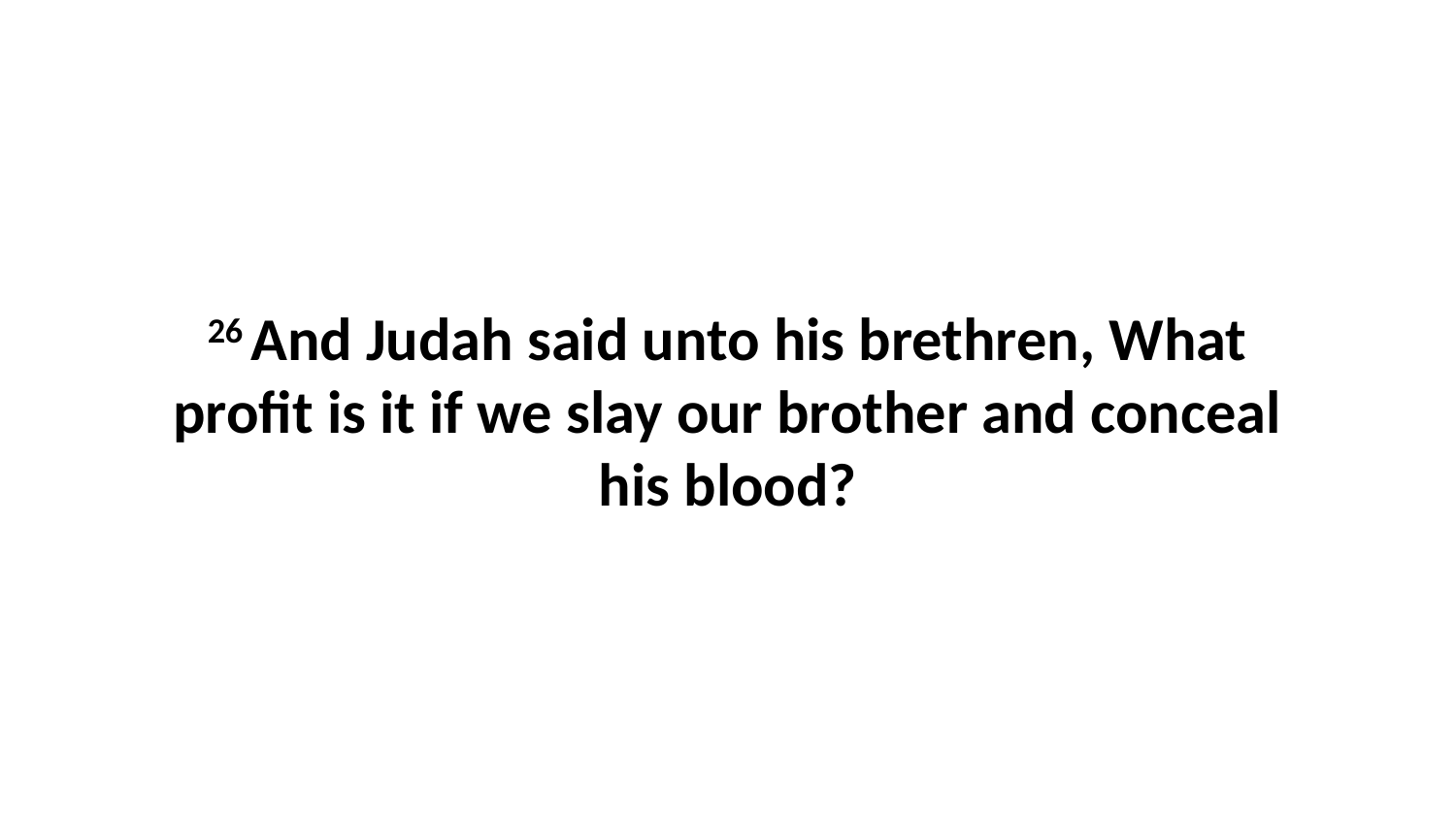

26 And Judah said unto his brethren, What profit is it if we slay our brother and conceal his blood?